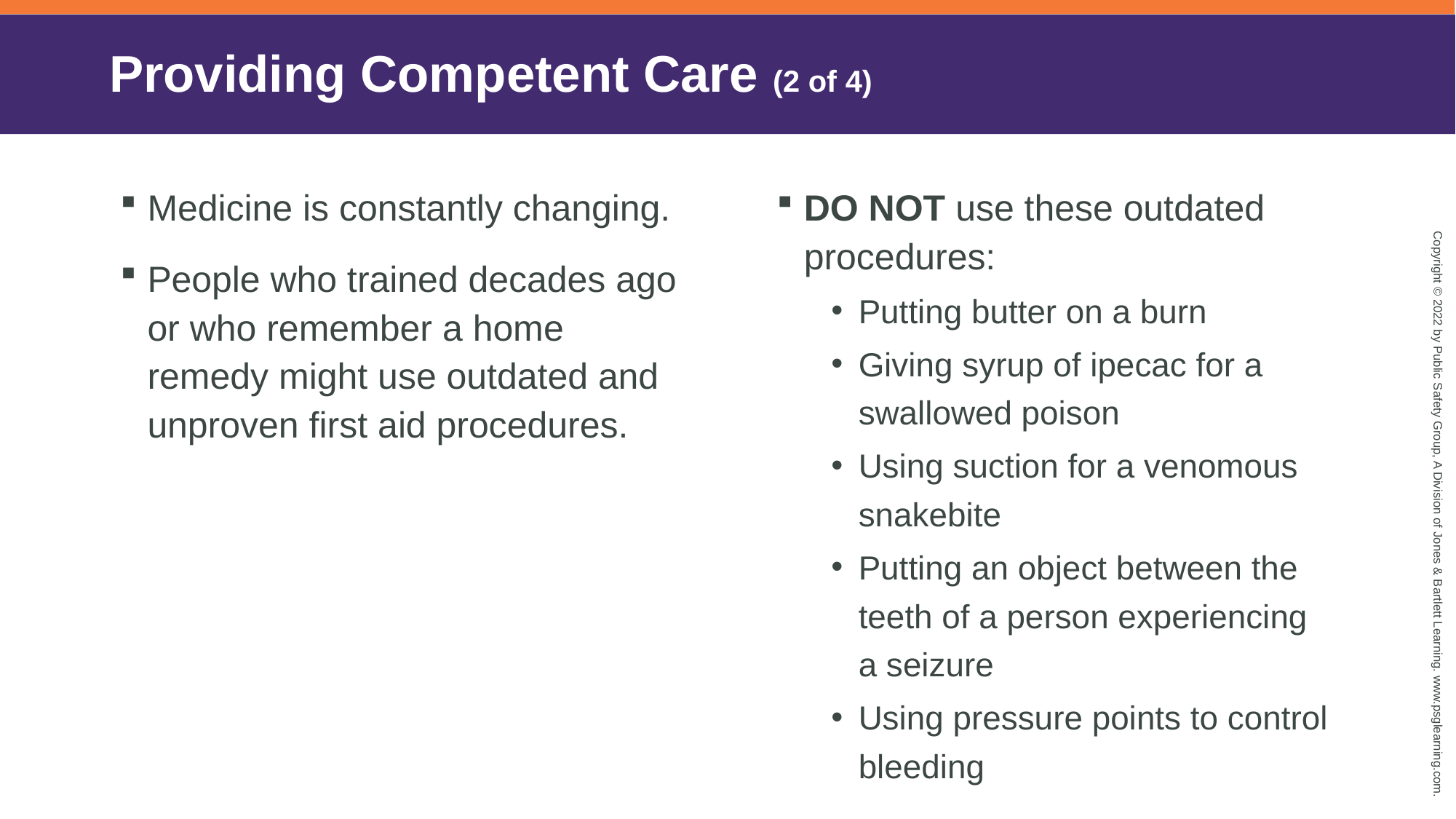

# Providing Competent Care (2 of 4)
Medicine is constantly changing.
People who trained decades ago or who remember a home remedy might use outdated and unproven first aid procedures.
DO NOT use these outdated procedures:
Putting butter on a burn
Giving syrup of ipecac for a swallowed poison
Using suction for a venomous snakebite
Putting an object between the teeth of a person experiencing a seizure
Using pressure points to control bleeding